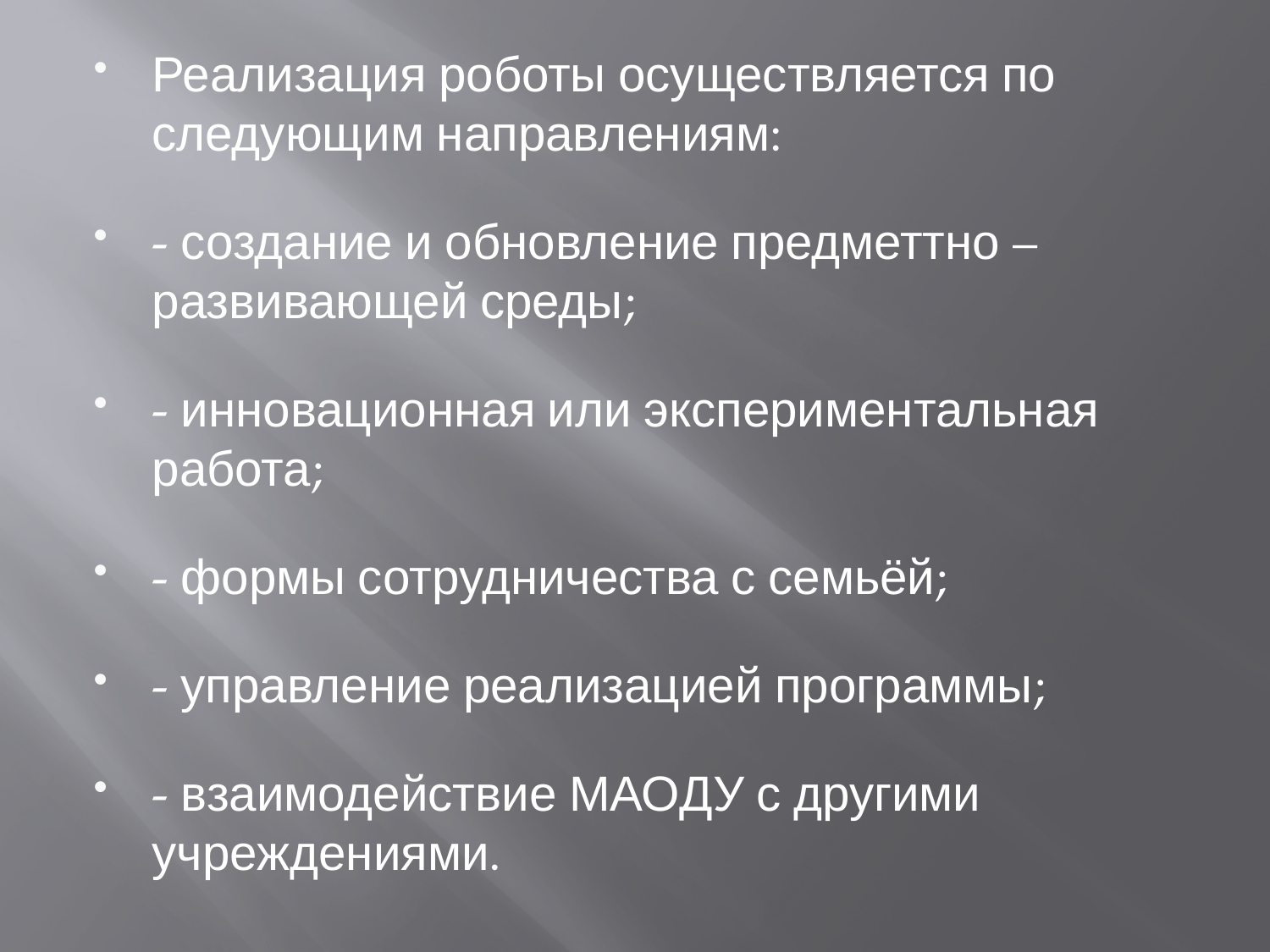

Реализация роботы осуществляется по следующим направлениям:

- создание и обновление предметтно – развивающей среды;

- инновационная или экспериментальная работа;

- формы сотрудничества с семьёй;

- управление реализацией программы;

- взаимодействие МАОДУ с другими учреждениями.

#